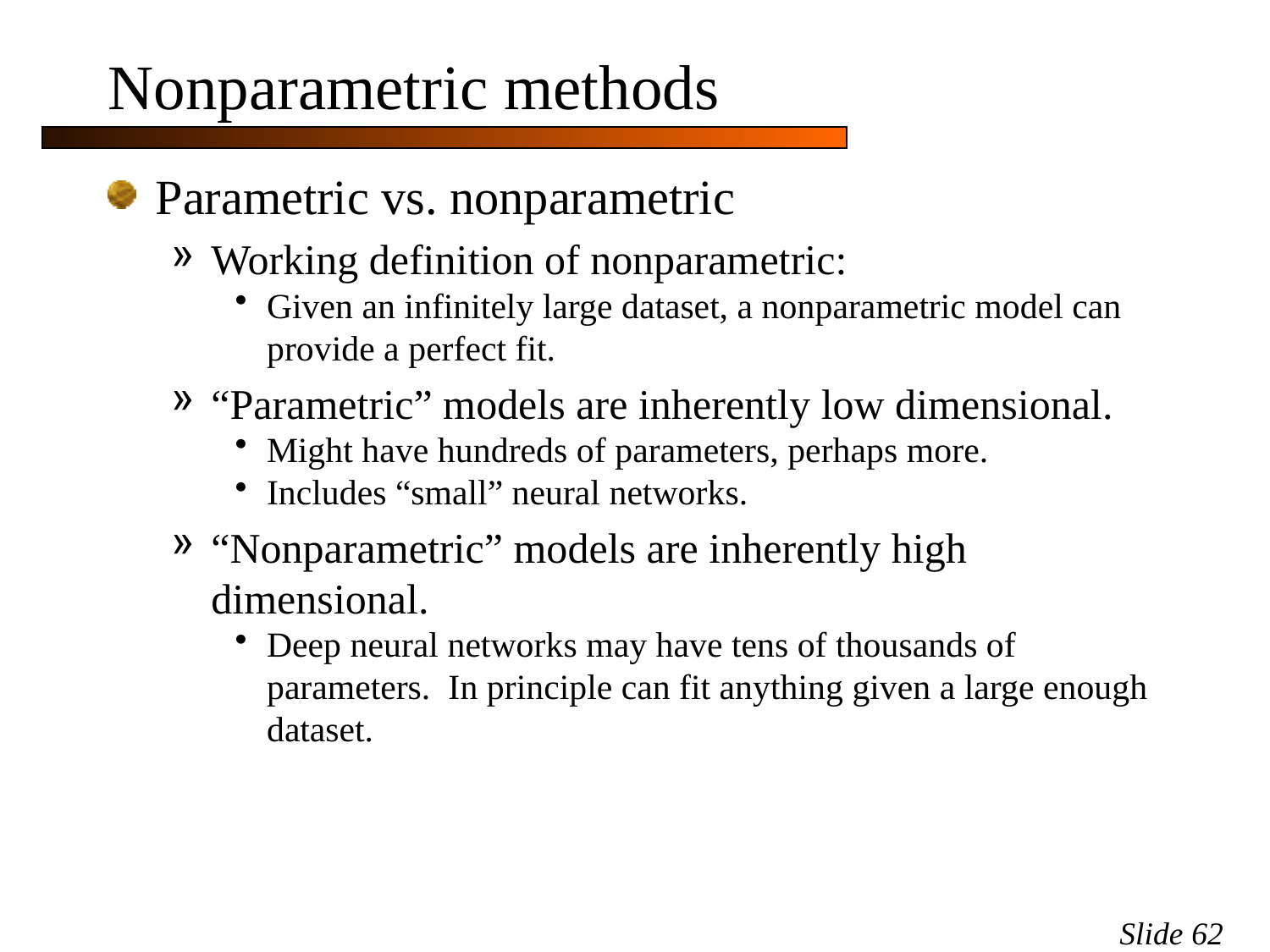

# Nonparametric methods
Parametric vs. nonparametric
Working definition of nonparametric:
Given an infinitely large dataset, a nonparametric model can provide a perfect fit.
“Parametric” models are inherently low dimensional.
Might have hundreds of parameters, perhaps more.
Includes “small” neural networks.
“Nonparametric” models are inherently high dimensional.
Deep neural networks may have tens of thousands of parameters.  In principle can fit anything given a large enough dataset.

Slide 62